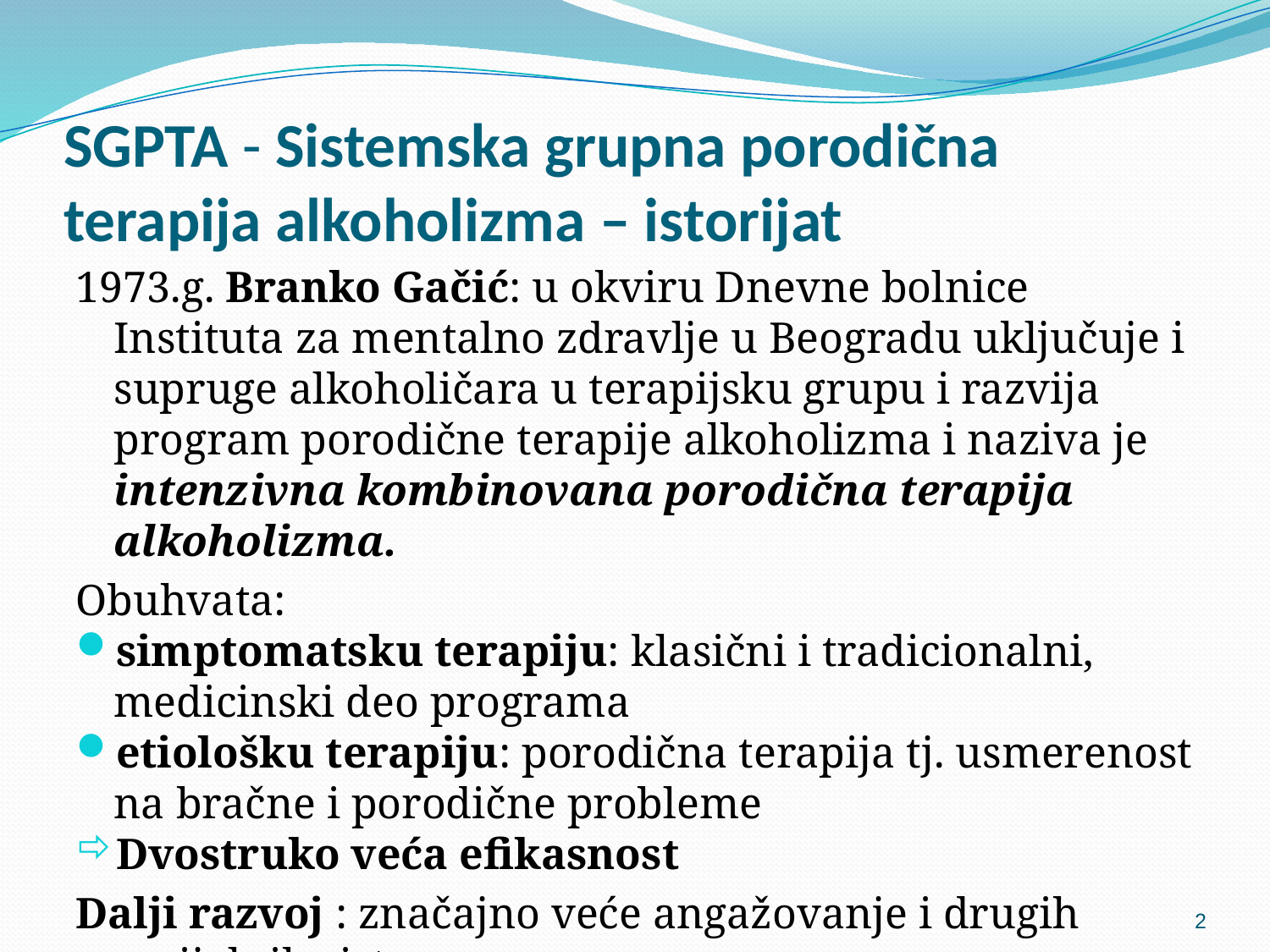

# SGPTA - Sistemska grupna porodična terapija alkoholizma – istorijat
1973.g. Branko Gačić: u okviru Dnevne bolnice Instituta za mentalno zdravlje u Beogradu uključuje i supruge alkoholičara u terapijsku grupu i razvija program porodične terapije alkoholizma i naziva je intenzivna kombinovana porodična terapija alkoholizma.
Obuhvata:
simptomatsku terapiju: klasični i tradicionalni, medicinski deo programa
etiološku terapiju: porodična terapija tj. usmerenost na bračne i porodične probleme
Dvostruko veća efikasnost
Dalji razvoj : značajno veće angažovanje i drugih socijalnih sistema.
2